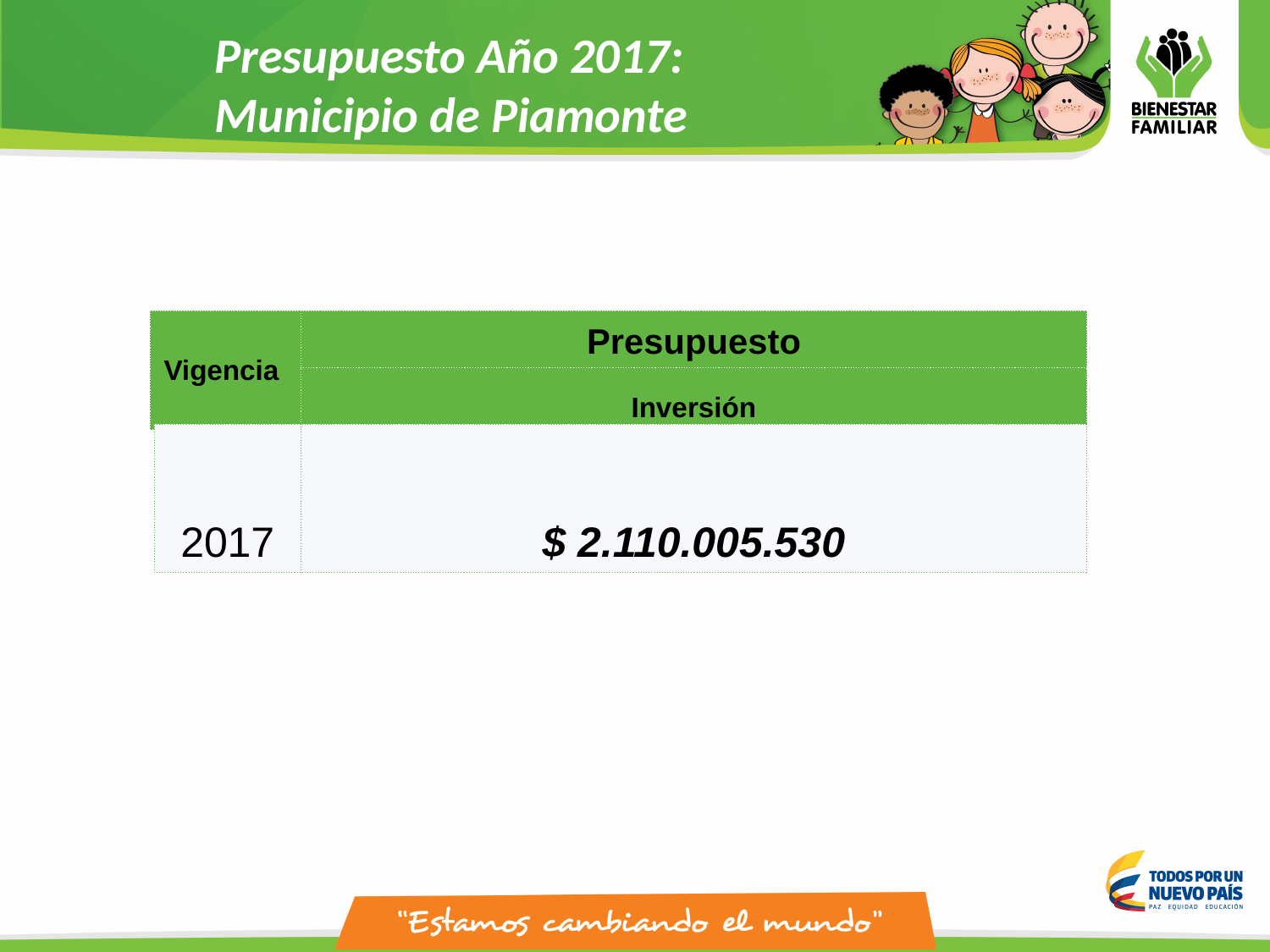

Presupuesto Año 2017:
Municipio de Piamonte
| Vigencia | Presupuesto |
| --- | --- |
|  | Inversión |
| 2017 | $ 2.110.005.530 |
| --- | --- |